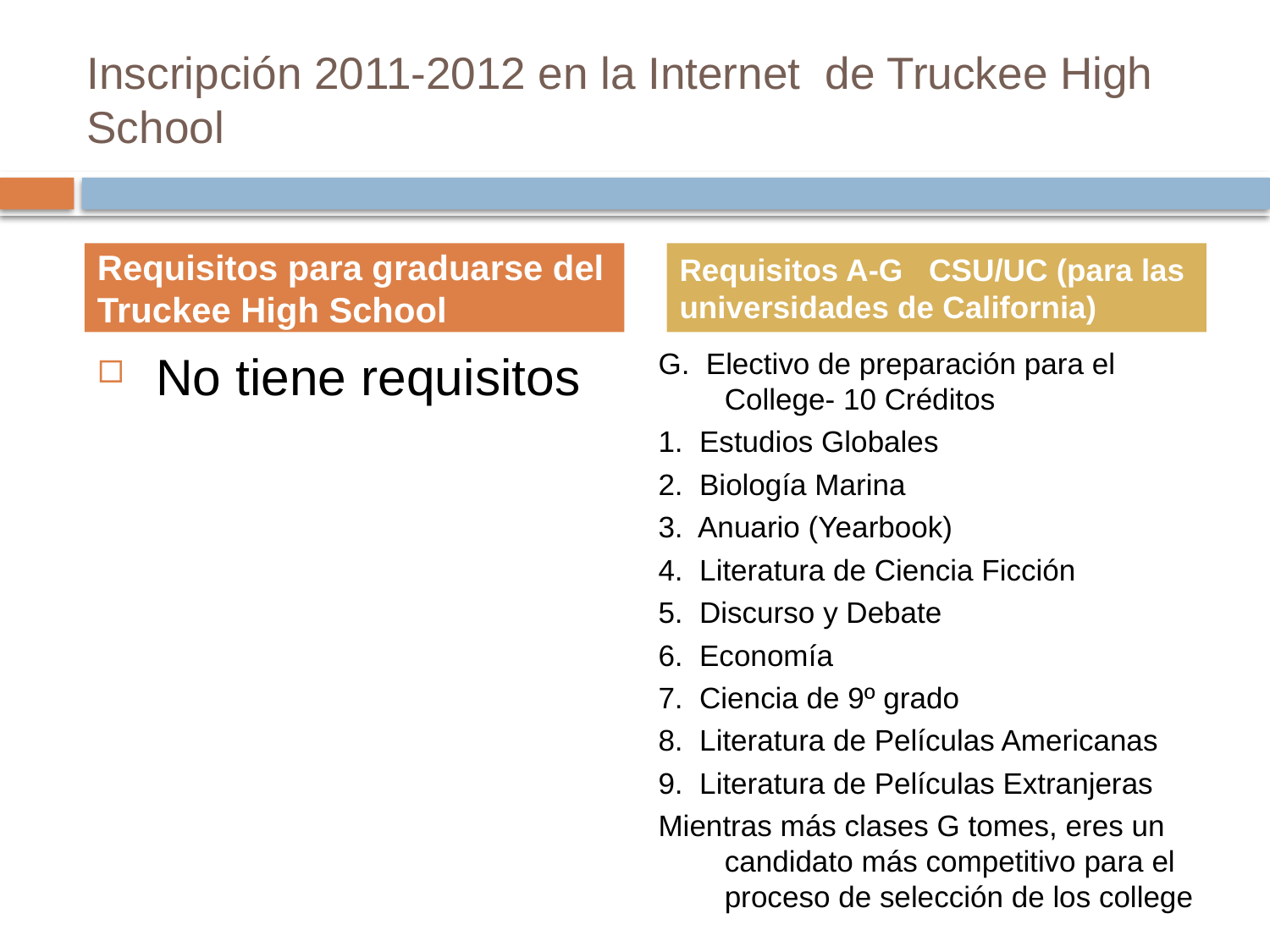

# Inscripción 2011-2012 en la Internet  de Truckee High School
Requisitos para graduarse del Truckee High School
Requisitos A-G   CSU/UC (para las universidades de California)
 No tiene requisitos

G.  Electivo de preparación para el College- 10 Créditos
1.  Estudios Globales
2.  Biología Marina
3.  Anuario (Yearbook)
4.  Literatura de Ciencia Ficción
5.  Discurso y Debate
6.  Economía
7.  Ciencia de 9º grado
8.  Literatura de Películas Americanas
9.  Literatura de Películas Extranjeras
Mientras más clases G tomes, eres un candidato más competitivo para el proceso de selección de los college